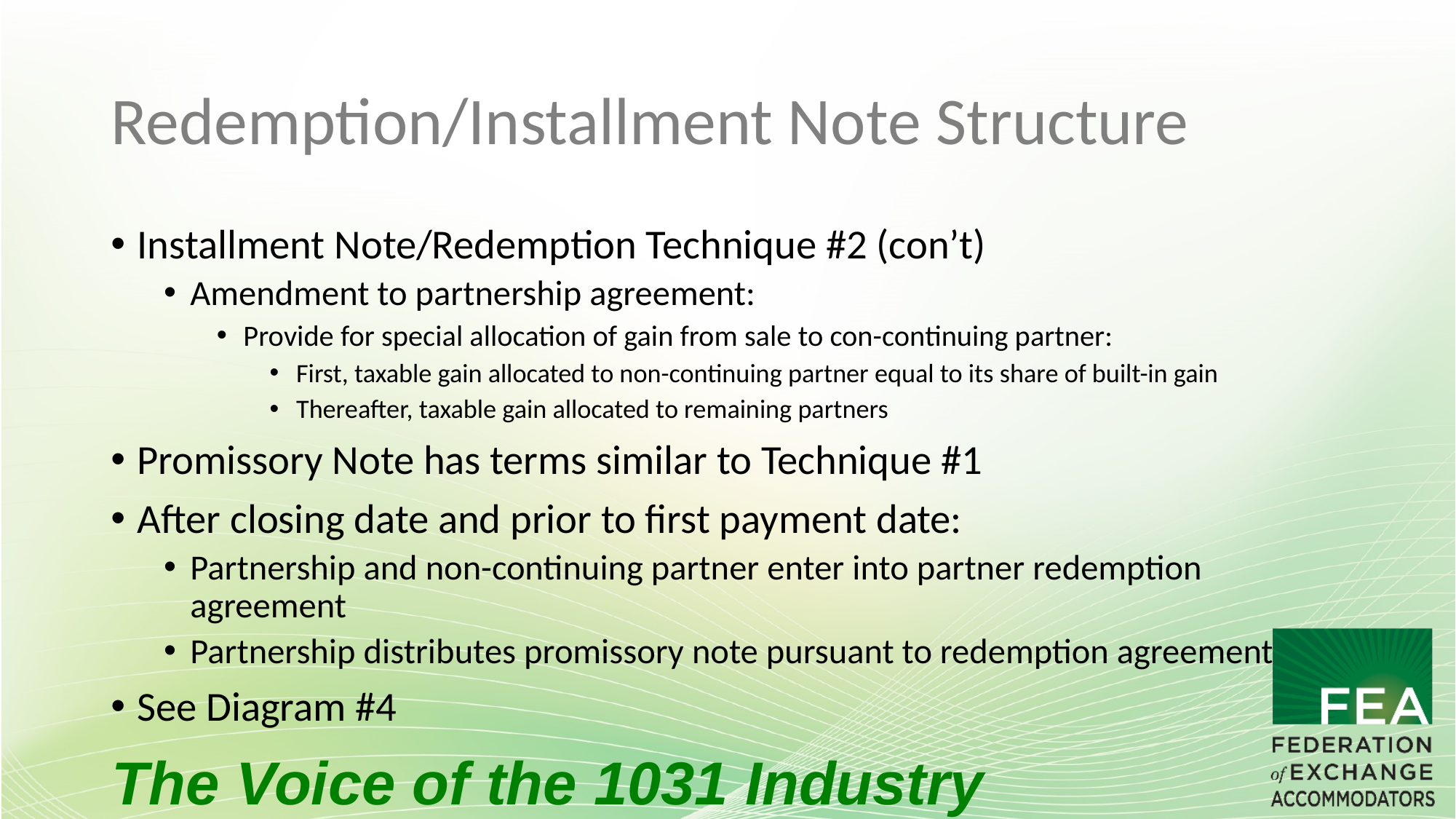

# Redemption/Installment Note Structure
Installment Note/Redemption Technique #2 (con’t)
Amendment to partnership agreement:
Provide for special allocation of gain from sale to con-continuing partner:
First, taxable gain allocated to non-continuing partner equal to its share of built-in gain
Thereafter, taxable gain allocated to remaining partners
Promissory Note has terms similar to Technique #1
After closing date and prior to first payment date:
Partnership and non-continuing partner enter into partner redemption agreement
Partnership distributes promissory note pursuant to redemption agreement
See Diagram #4